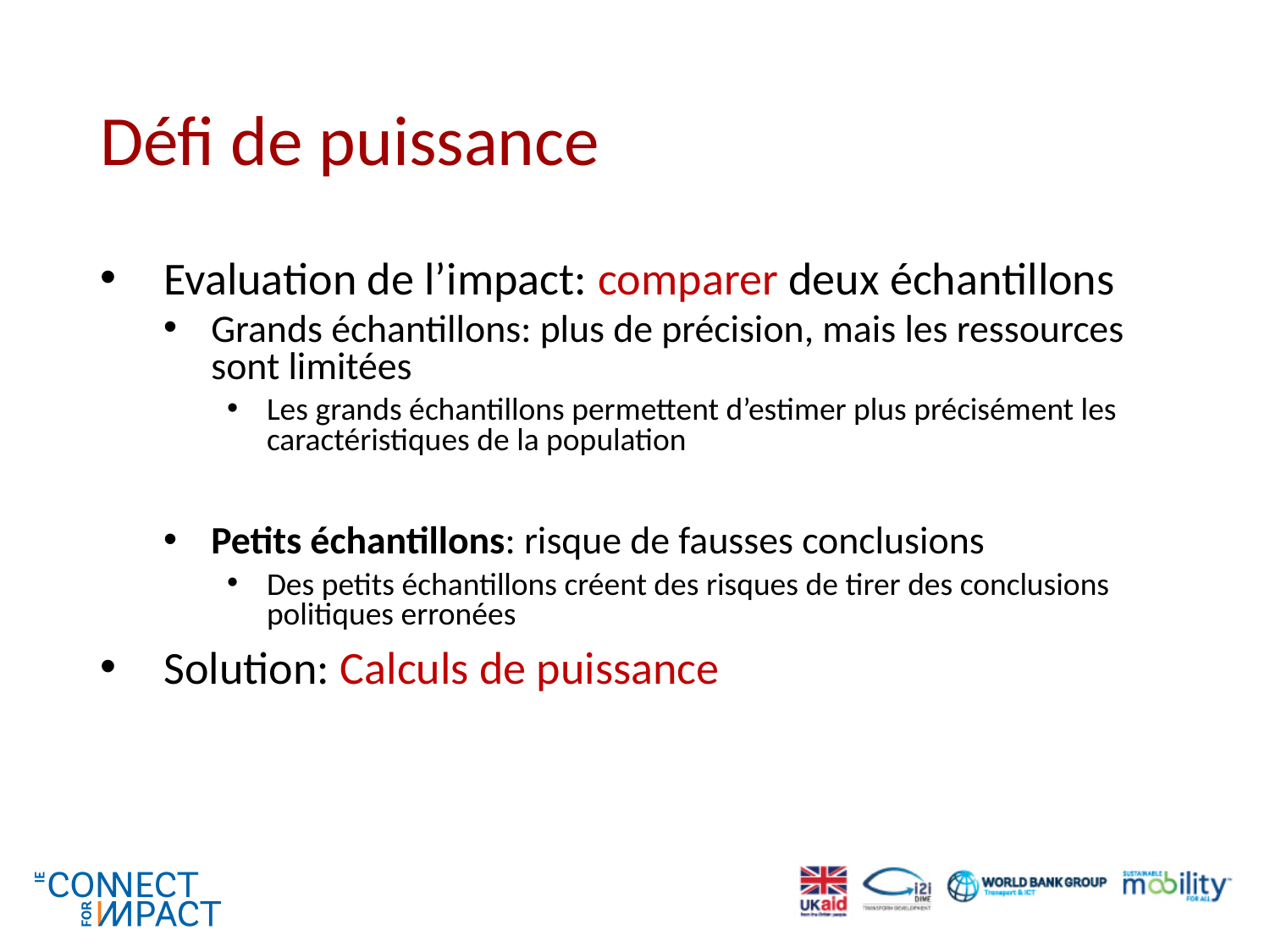

# Défi de puissance
Evaluation de l’impact: comparer deux échantillons
Grands échantillons: plus de précision, mais les ressources sont limitées
Les grands échantillons permettent d’estimer plus précisément les caractéristiques de la population

Petits échantillons: risque de fausses conclusions
Des petits échantillons créent des risques de tirer des conclusions politiques erronées
Solution: Calculs de puissance